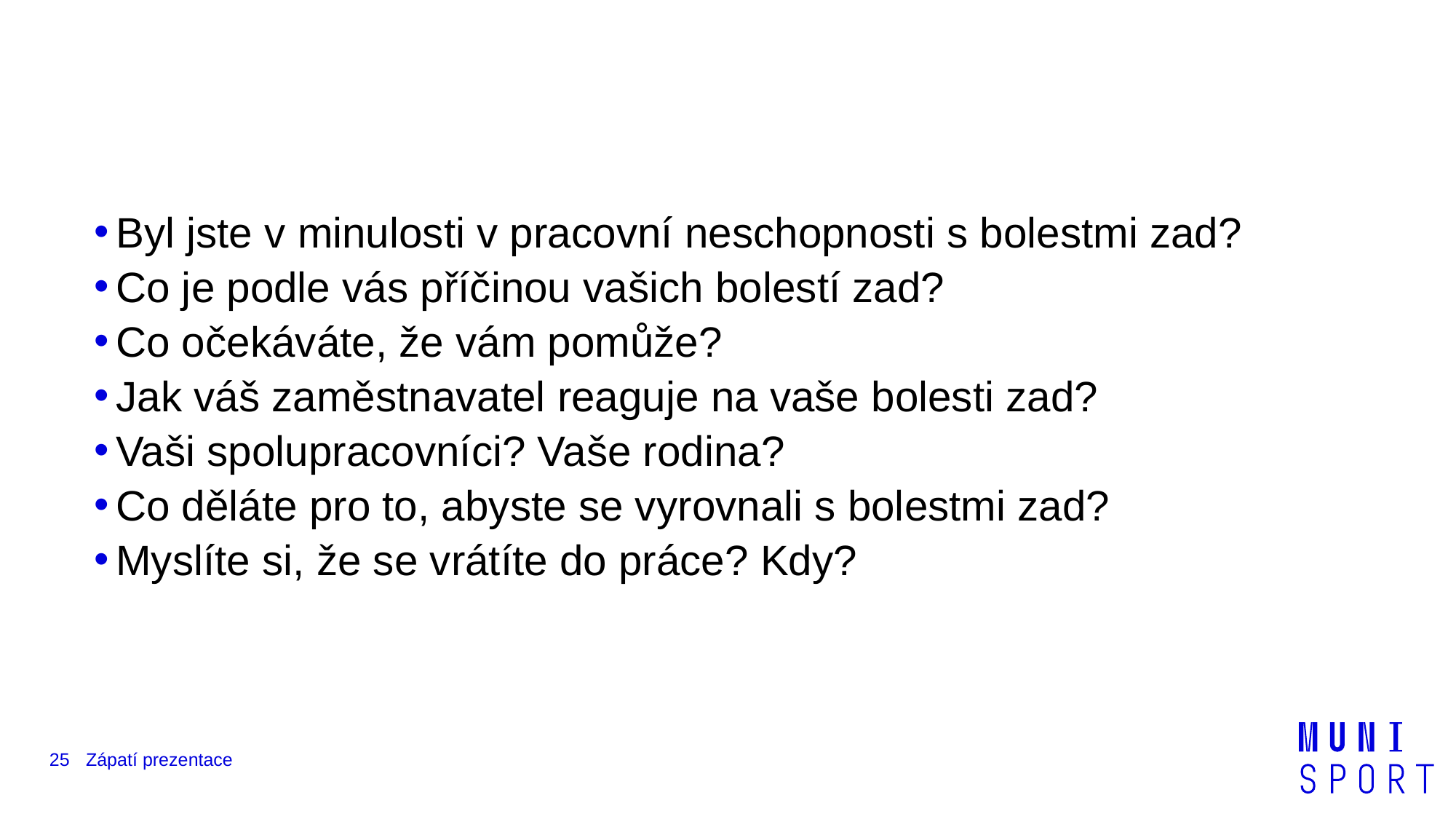

#
Byl jste v minulosti v pracovní neschopnosti s bolestmi zad?
Co je podle vás příčinou vašich bolestí zad?
Co očekáváte, že vám pomůže?
Jak váš zaměstnavatel reaguje na vaše bolesti zad?
Vaši spolupracovníci? Vaše rodina?
Co děláte pro to, abyste se vyrovnali s bolestmi zad?
Myslíte si, že se vrátíte do práce? Kdy?

25
Zápatí prezentace